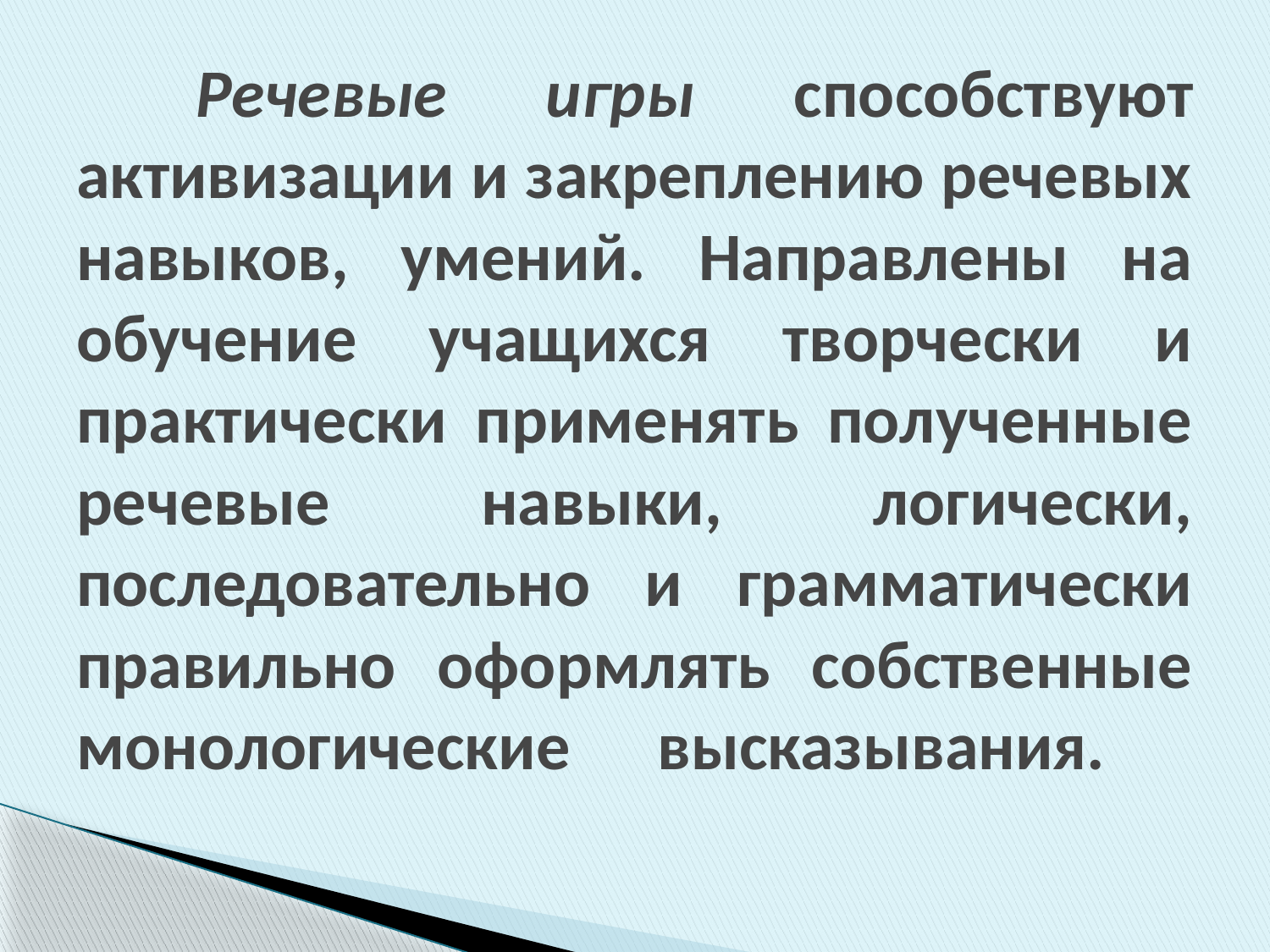

# Речевые игры способствуют активизации и закреплению речевых навыков, умений. Направлены на обучение учащихся творчески и практически применять полученные речевые навыки, логически, последовательно и грамматически правильно оформлять собственные монологические высказывания.